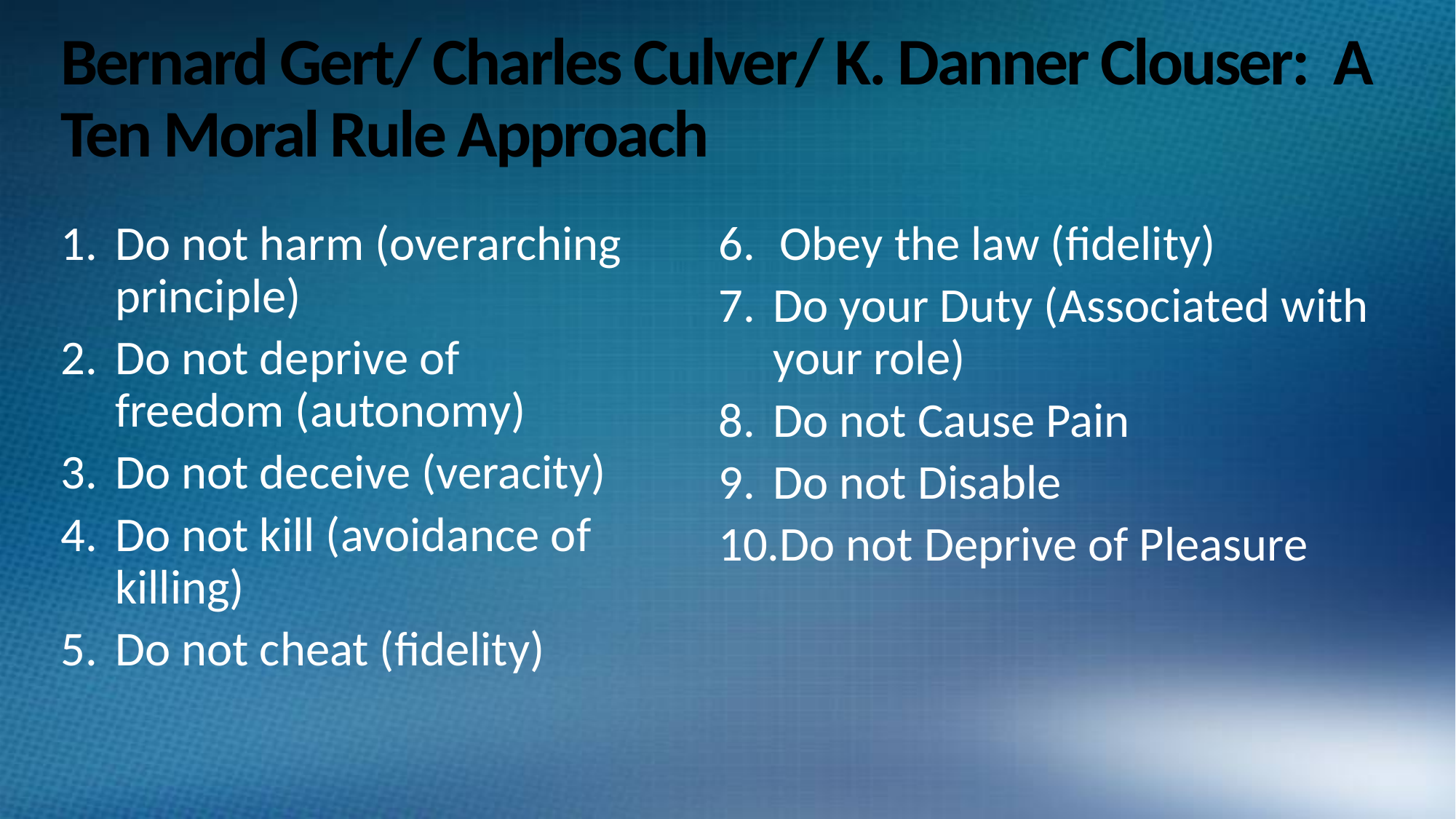

# Bernard Gert/ Charles Culver/ K. Danner Clouser:  A Ten Moral Rule Approach
Do not harm (overarching principle)
Do not deprive of freedom (autonomy)
Do not deceive (veracity)
Do not kill (avoidance of killing)
Do not cheat (fidelity)
Obey the law (fidelity)
Do your Duty (Associated with your role)
Do not Cause Pain
Do not Disable
Do not Deprive of Pleasure